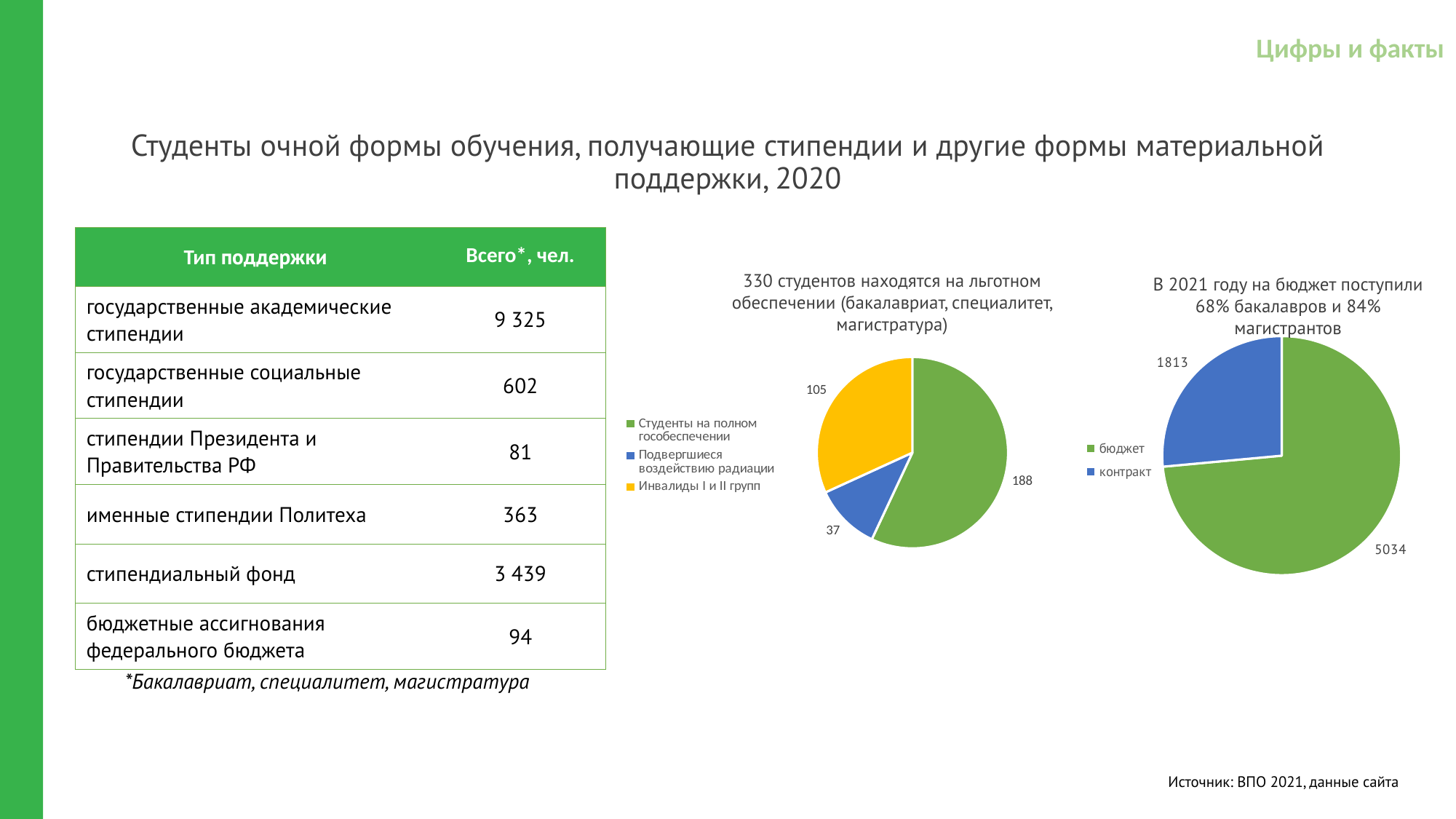

Цифры и факты
# Студенты очной формы обучения, получающие стипендии и другие формы материальной поддержки, 2020
| Тип поддержки | Всего\*, чел. |
| --- | --- |
| государственные академические стипендии | 9 325 |
| государственные социальные стипендии | 602 |
| стипендии Президента и Правительства РФ | 81 |
| именные стипендии Политеха | 363 |
| стипендиальный фонд | 3 439 |
| бюджетные ассигнования федерального бюджета | 94 |
330 студентов находятся на льготном обеспечении (бакалавриат, специалитет, магистратура)
В 2021 году на бюджет поступили 68% бакалавров и 84% магистрантов

### Chart

| Category | Всего |
|---|---|
| Студенты на полном гособеспечении | 188.0 |
| Подвергшиеся воздействию радиации | 37.0 |
| Инвалиды I и II групп | 105.0 |

### Chart

| Category |  |
|---|---|
| бюджет | 5034.0 |
| контракт | 1813.0 |
*Бакалавриат, специалитет, магистратура
Источник: ВПО 2021, данные сайта